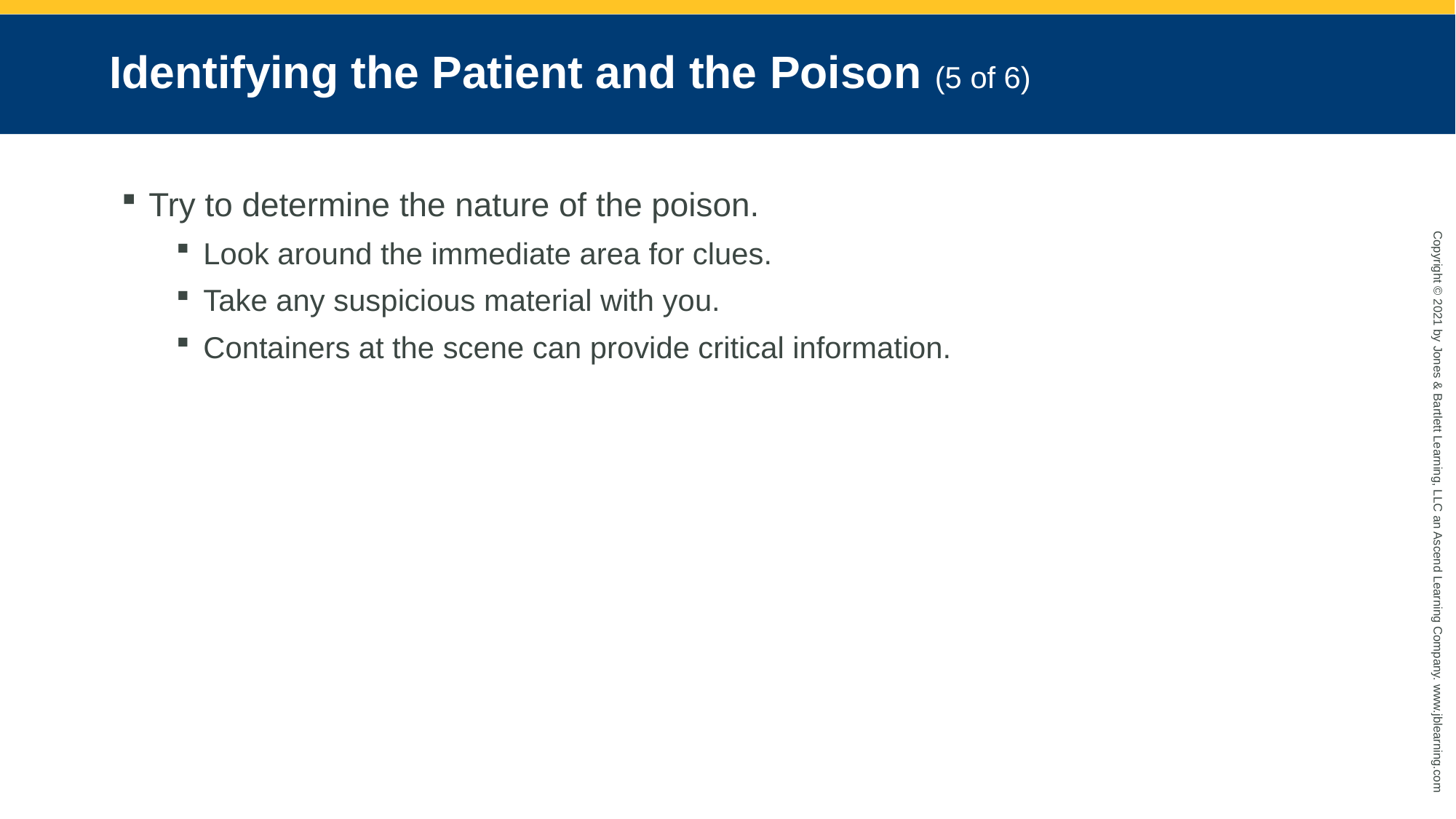

# Identifying the Patient and the Poison (5 of 6)
Try to determine the nature of the poison.
Look around the immediate area for clues.
Take any suspicious material with you.
Containers at the scene can provide critical information.